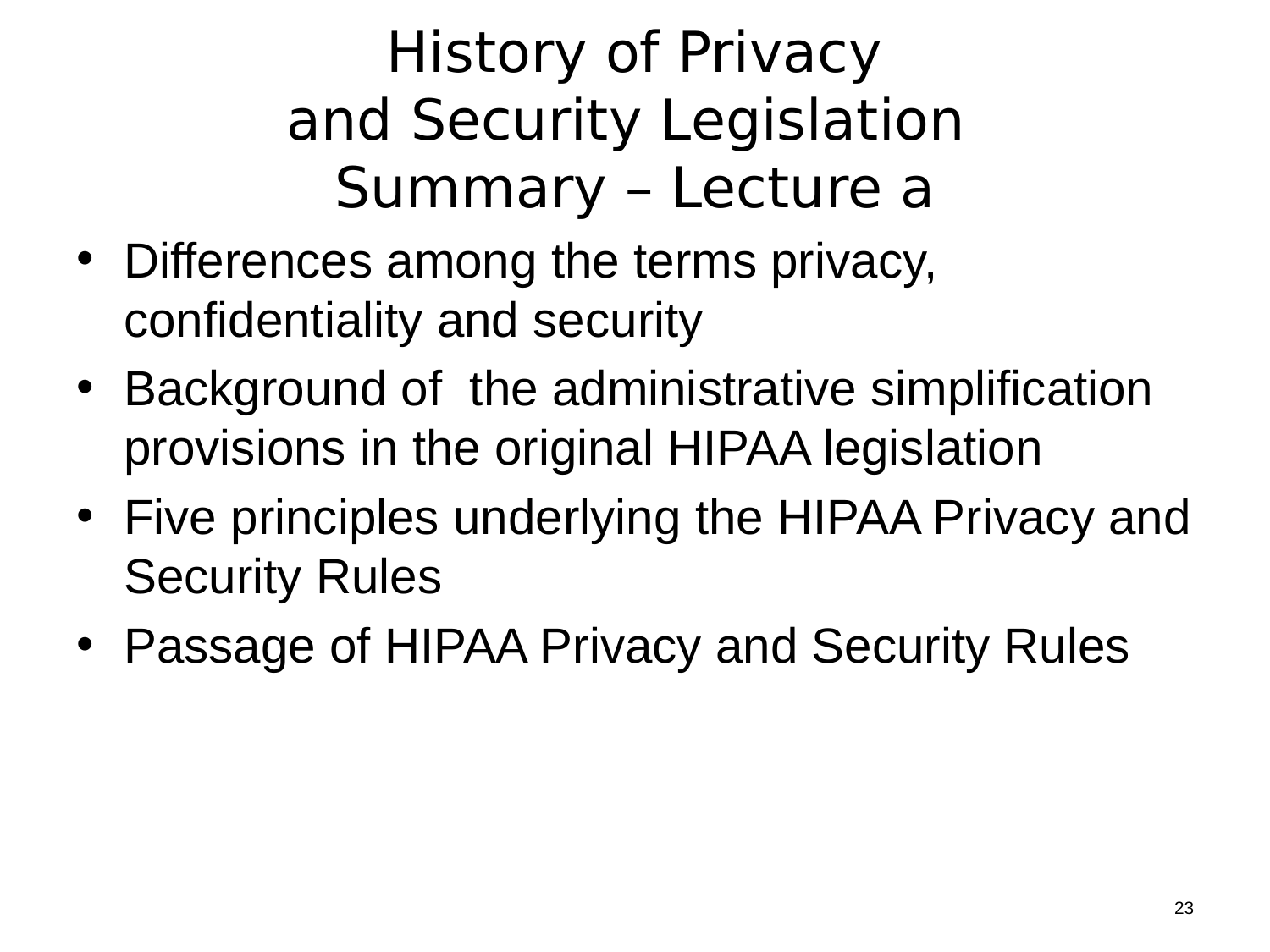

# History of Privacy and Security Legislation Summary – Lecture a
Differences among the terms privacy, confidentiality and security
Background of  the administrative simplification provisions in the original HIPAA legislation
Five principles underlying the HIPAA Privacy and Security Rules
Passage of HIPAA Privacy and Security Rules
23